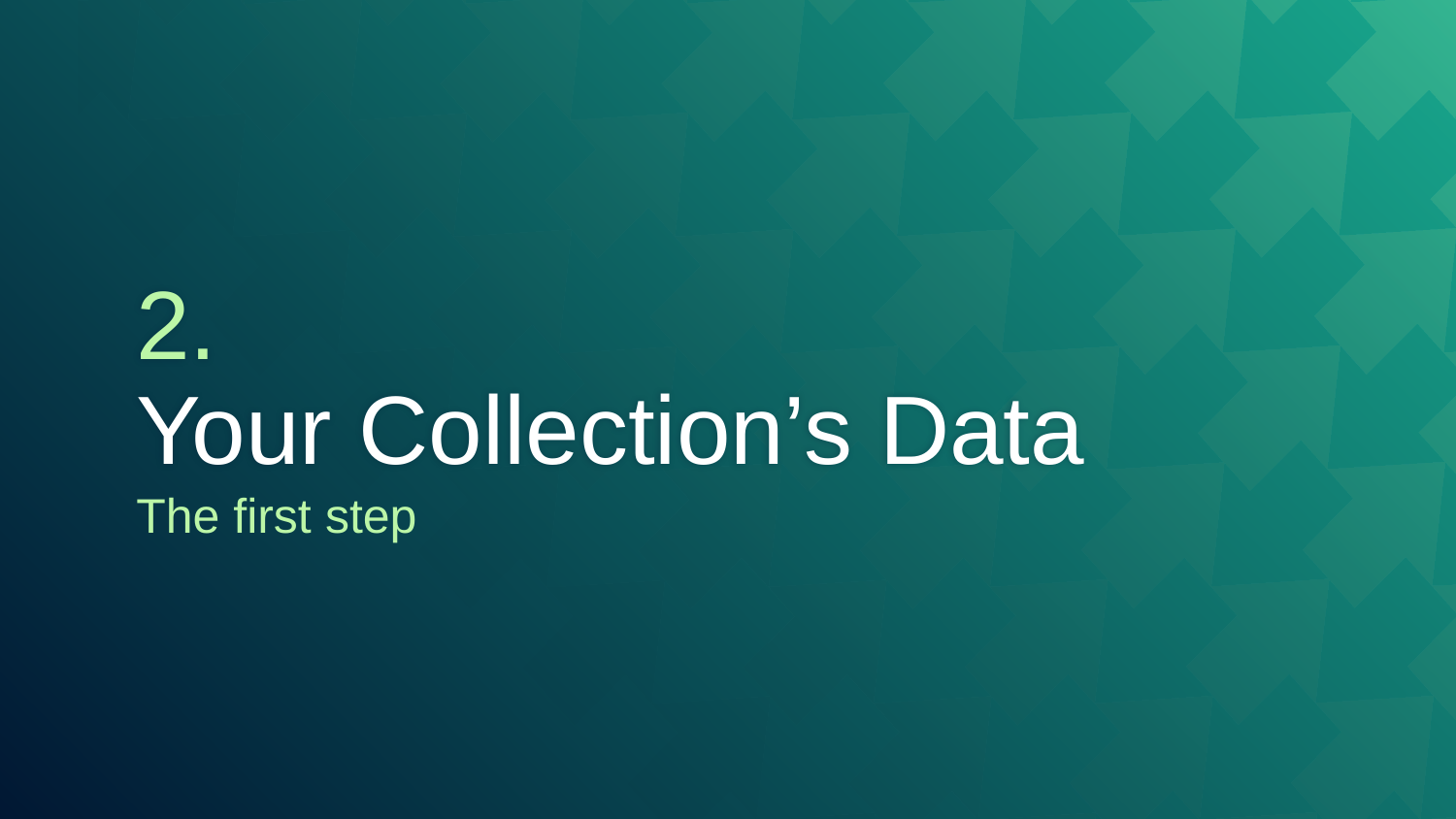

# 2.
Your Collection’s Data
The first step